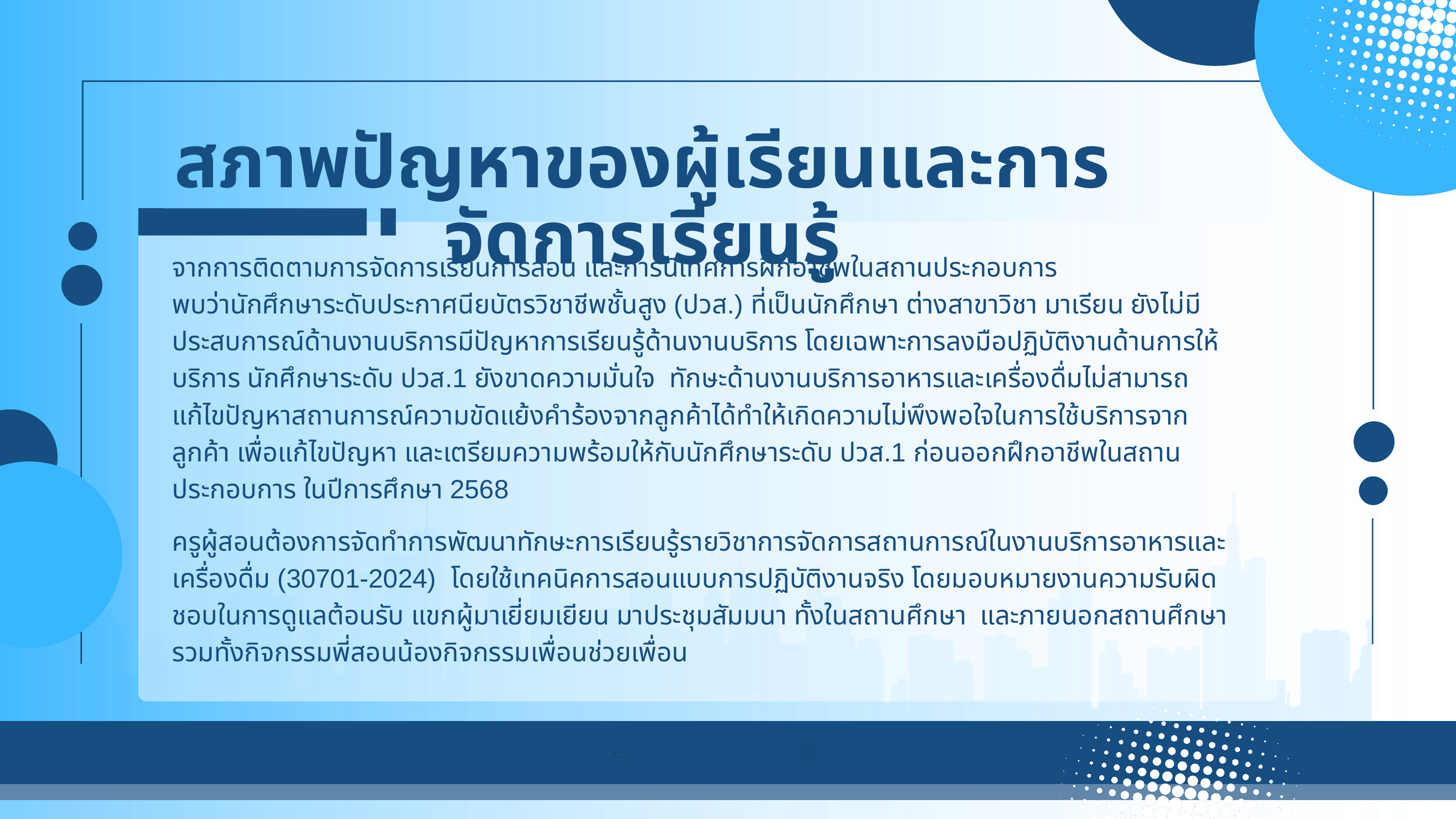

สภาพปัญหาของผู้เรียนและการจัดการเรียนรู้

จากการติดตามการจัดการเรียนการสอน และการนิเทศการฝึกอาชีพในสถานประกอบการ
พบว่านักศึกษาระดับประกาศนียบัตรวิชาชีพชั้นสูง (ปวส.) ที่เป็นนักศึกษา ต่างสาขาวิชา มาเรียน ยังไม่มีประสบการณ์ด้านงานบริการมีปัญหาการเรียนรู้ด้านงานบริการ โดยเฉพาะการลงมือปฏิบัติงานด้านการให้บริการ นักศึกษาระดับ ปวส.1 ยังขาดความมั่นใจ  ทักษะด้านงานบริการอาหารและเครื่องดื่มไม่สามารถแก้ไขปัญหาสถานการณ์ความขัดแย้งคำร้องจากลูกค้าได้ทำให้เกิดความไม่พึงพอใจในการใช้บริการจากลูกค้า เพื่อแก้ไขปัญหา และเตรียมความพร้อมให้กับนักศึกษาระดับ ปวส.1 ก่อนออกฝึกอาชีพในสถานประกอบการ ในปีการศึกษา 2568

ครูผู้สอนต้องการจัดทำการพัฒนาทักษะการเรียนรู้รายวิชาการจัดการสถานการณ์ในงานบริการอาหารและเครื่องดื่ม (30701-2024)  โดยใช้เทคนิคการสอนแบบการปฏิบัติงานจริง โดยมอบหมายงานความรับผิดชอบในการดูแลต้อนรับ แขกผู้มาเยี่ยมเยียน มาประชุมสัมมนา ทั้งในสถานศึกษา  และภายนอกสถานศึกษา รวมทั้งกิจกรรมพี่สอนน้องกิจกรรมเพื่อนช่วยเพื่อน

+123-456-7890
hello@reallygreatsite.com
www.reallygreatsite.com